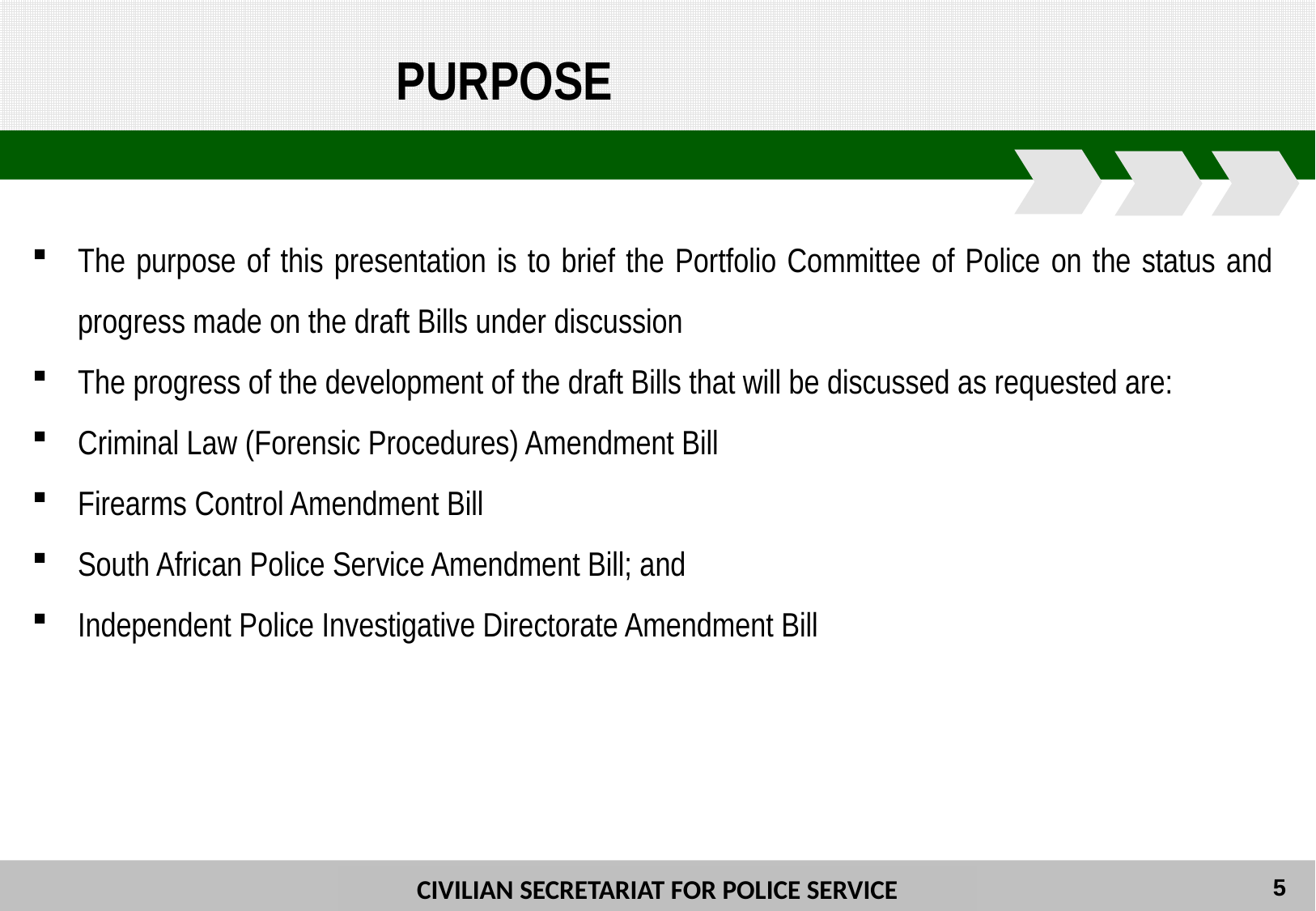

PURPOSE
The purpose of this presentation is to brief the Portfolio Committee of Police on the status and progress made on the draft Bills under discussion
The progress of the development of the draft Bills that will be discussed as requested are:
Criminal Law (Forensic Procedures) Amendment Bill
Firearms Control Amendment Bill
South African Police Service Amendment Bill; and
Independent Police Investigative Directorate Amendment Bill